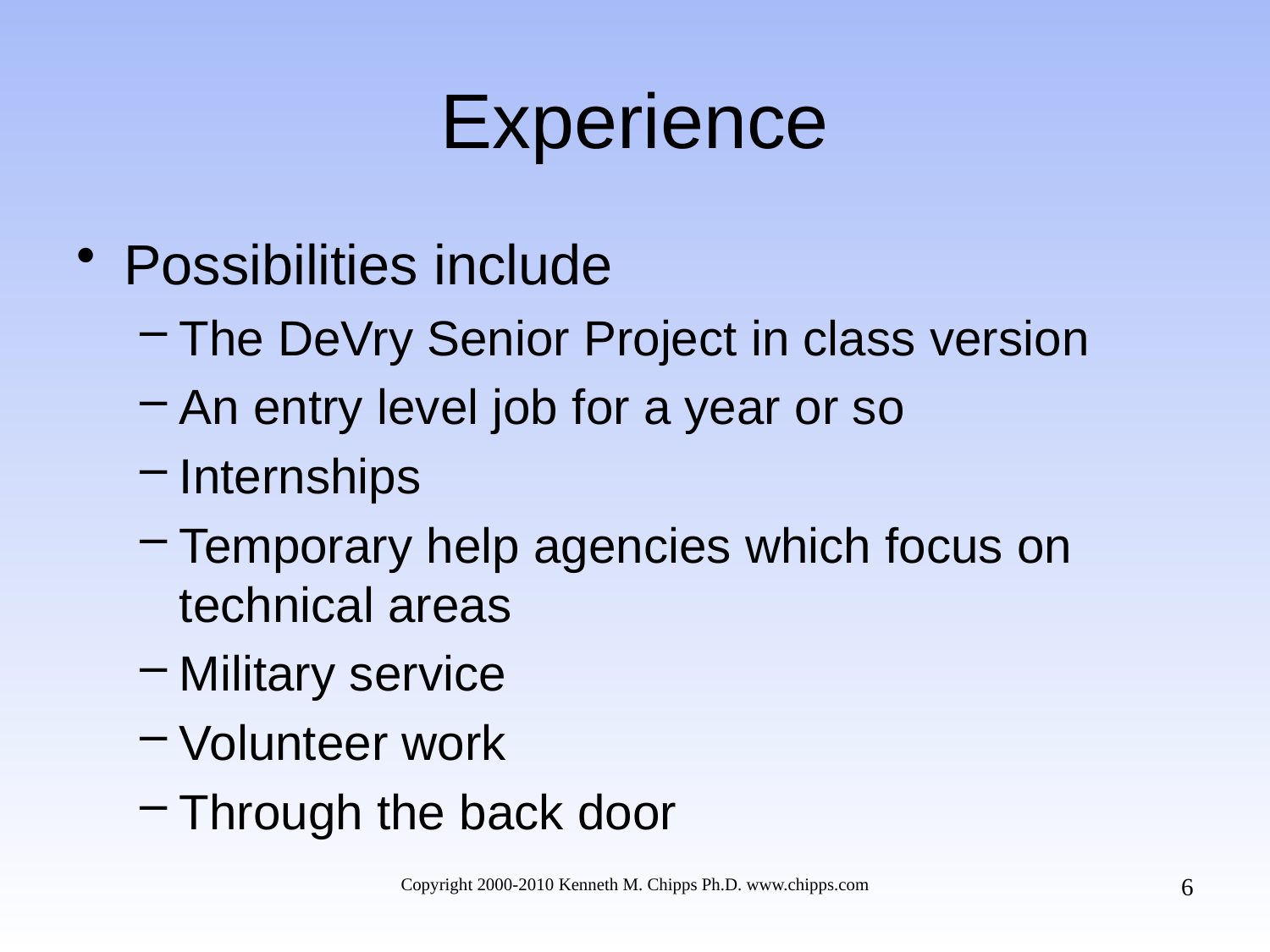

# Experience
Possibilities include
The DeVry Senior Project in class version
An entry level job for a year or so
Internships
Temporary help agencies which focus on technical areas
Military service
Volunteer work
Through the back door
6
Copyright 2000-2010 Kenneth M. Chipps Ph.D. www.chipps.com